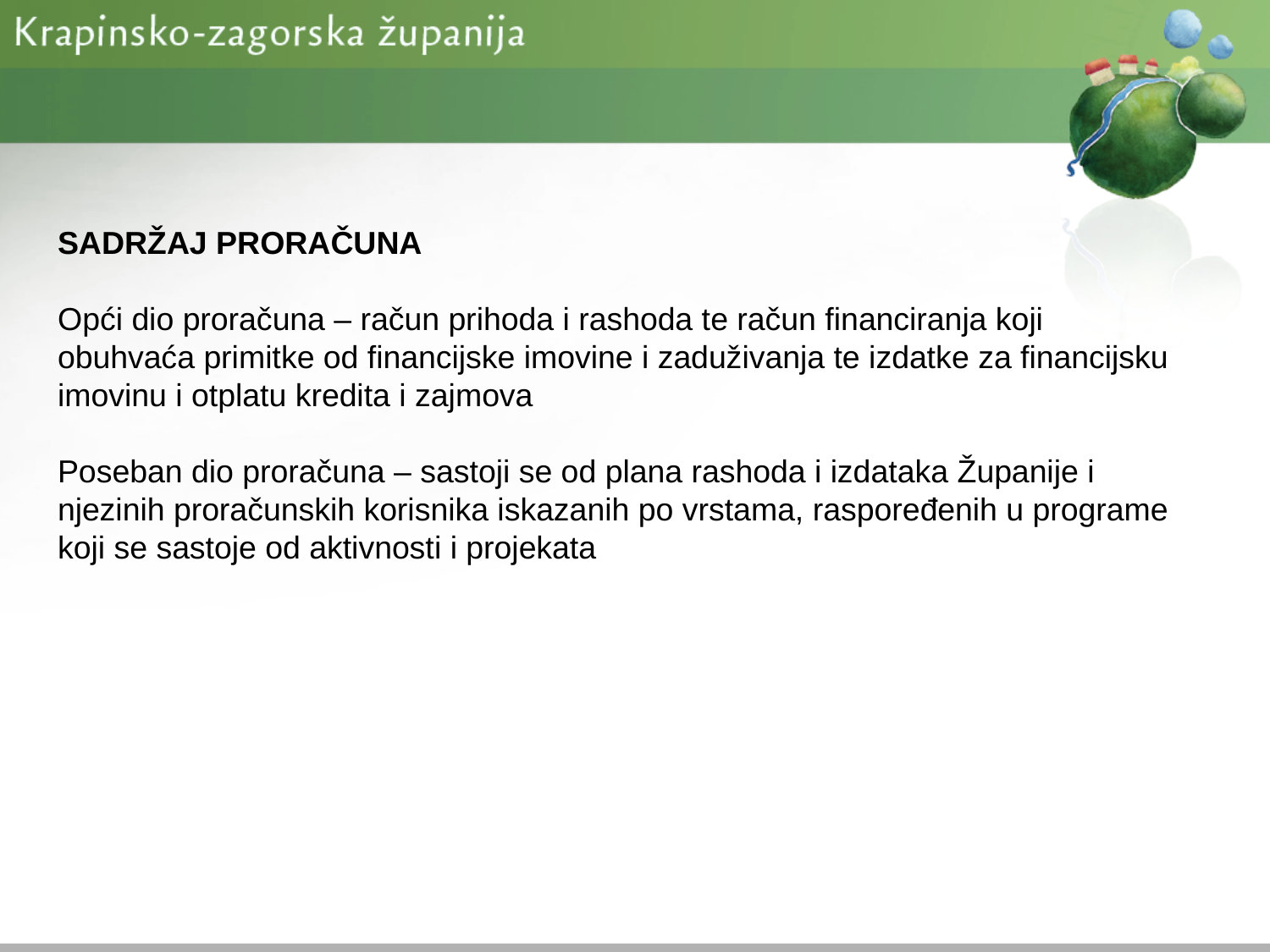

# SADRŽAJ PRORAČUNA Opći dio proračuna – račun prihoda i rashoda te račun financiranja koji obuhvaća primitke od financijske imovine i zaduživanja te izdatke za financijsku imovinu i otplatu kredita i zajmova Poseban dio proračuna – sastoji se od plana rashoda i izdataka Županije i njezinih proračunskih korisnika iskazanih po vrstama, raspoređenih u programe koji se sastoje od aktivnosti i projekata